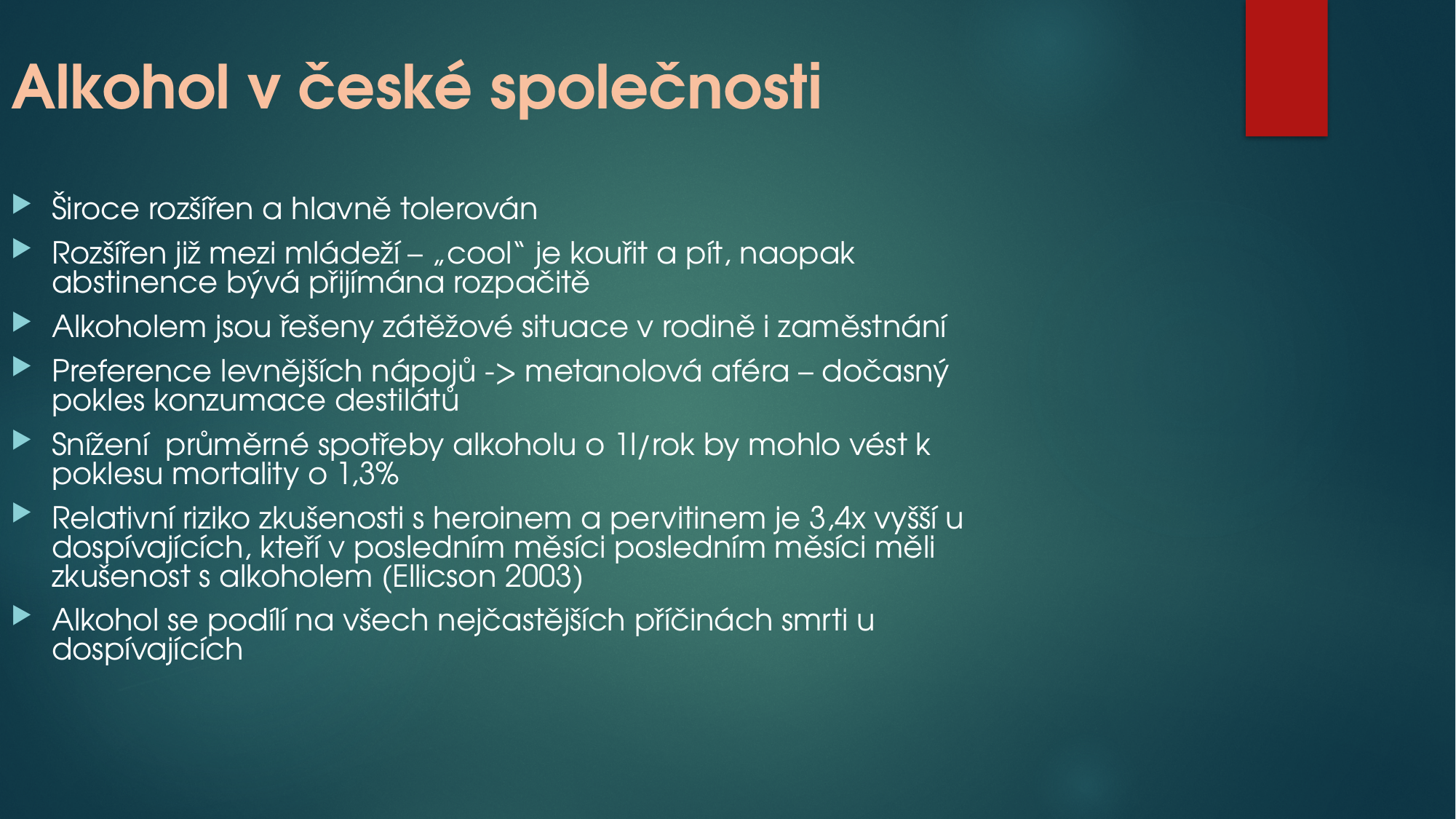

#
Alkohol v české společnosti
Široce rozšířen a hlavně tolerován
Rozšířen již mezi mládeží – „cool“ je kouřit a pít, naopak abstinence bývá přijímána rozpačitě
Alkoholem jsou řešeny zátěžové situace v rodině i zaměstnání
Preference levnějších nápojů -> metanolová aféra – dočasný pokles konzumace destilátů
Snížení  průměrné spotřeby alkoholu o 1l/rok by mohlo vést k poklesu mortality o 1,3%
Relativní riziko zkušenosti s heroinem a pervitinem je 3,4x vyšší u dospívajících, kteří v posledním měsíci posledním měsíci měli zkušenost s alkoholem (Ellicson 2003)
Alkohol se podílí na všech nejčastějších příčinách smrti u dospívajících